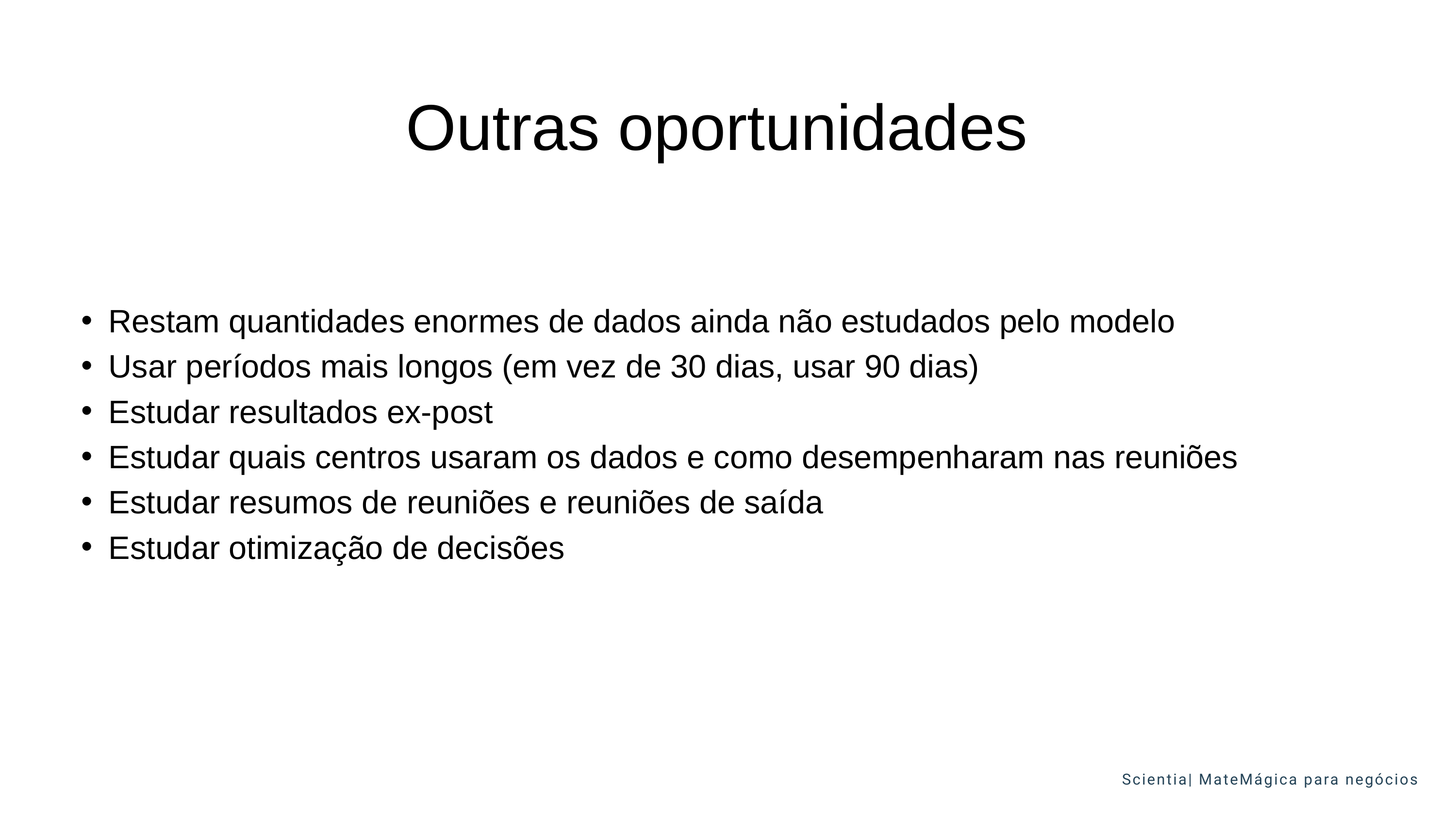

Outras oportunidades
Restam quantidades enormes de dados ainda não estudados pelo modelo
Usar períodos mais longos (em vez de 30 dias, usar 90 dias)
Estudar resultados ex-post
Estudar quais centros usaram os dados e como desempenharam nas reuniões
Estudar resumos de reuniões e reuniões de saída
Estudar otimização de decisões
Scientia| MateMágica para negócios